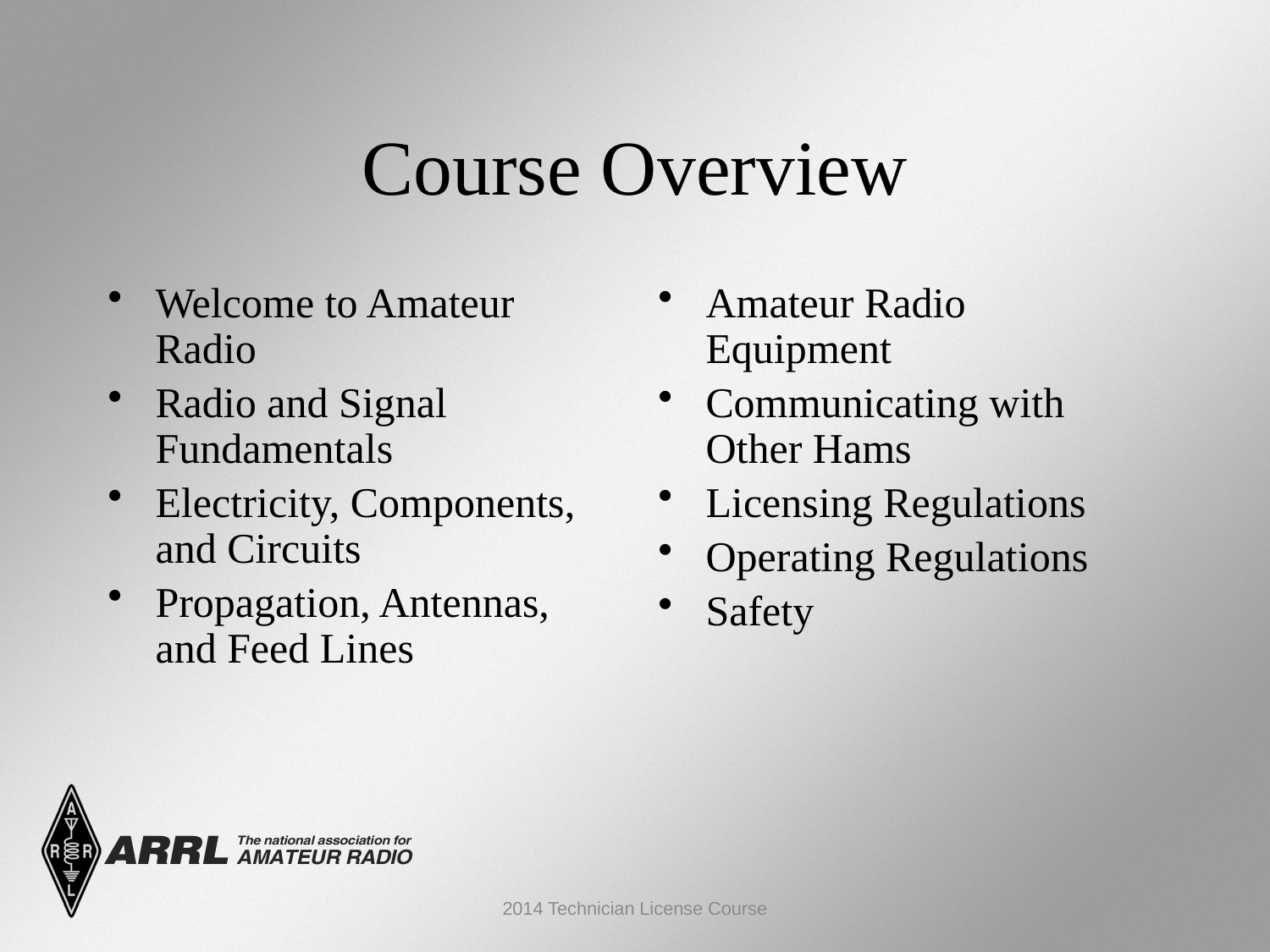

Course Overview
Welcome to Amateur Radio
Radio and Signal Fundamentals
Electricity, Components, and Circuits
Propagation, Antennas, and Feed Lines

Amateur Radio Equipment
Communicating with Other Hams
Licensing Regulations
Operating Regulations
Safety
2014 Technician License Course